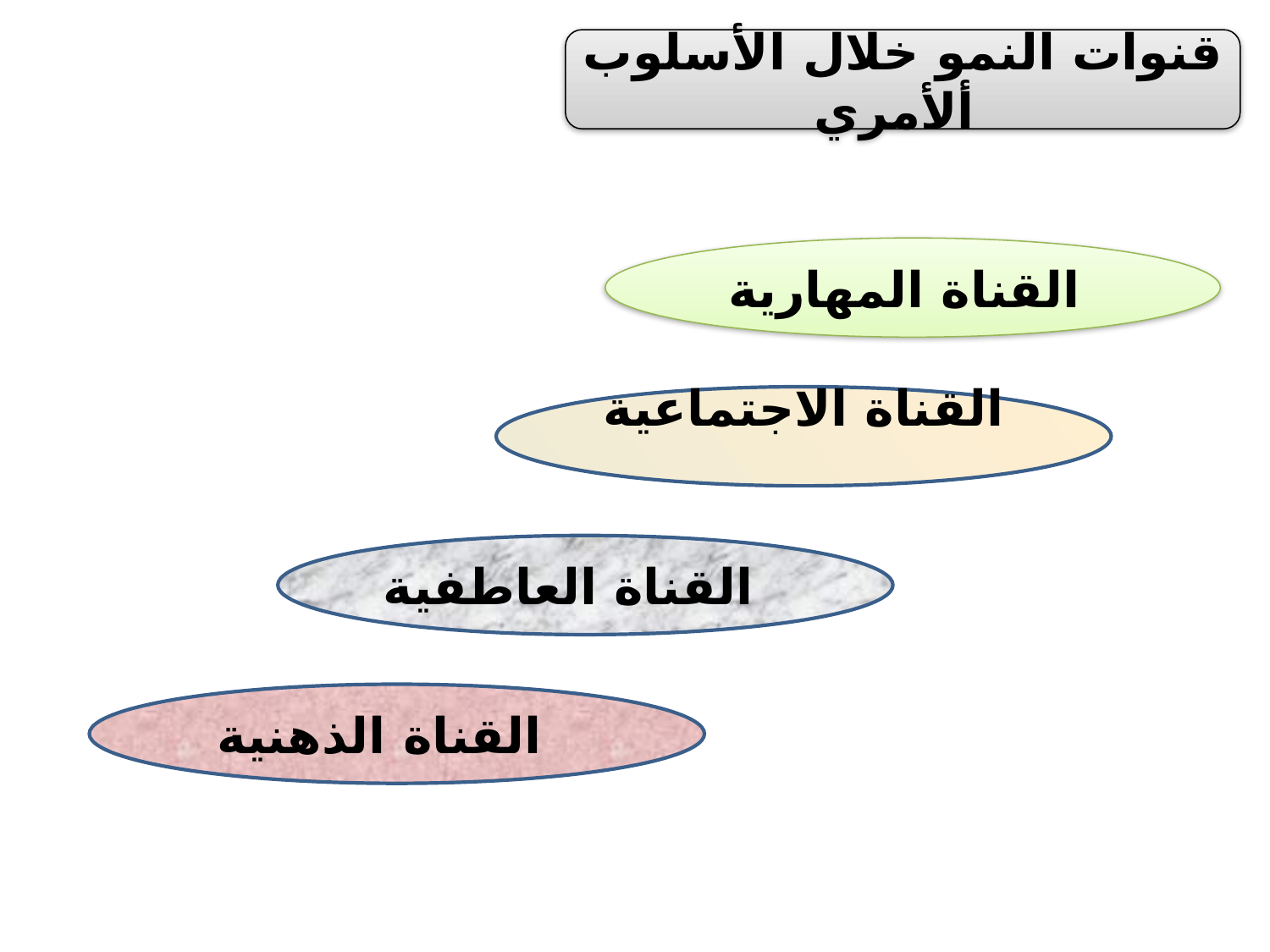

قنوات النمو خلال الأسلوب ألأمري
القناة المهارية
القناة الاجتماعية
القناة العاطفية
القناة الذهنية